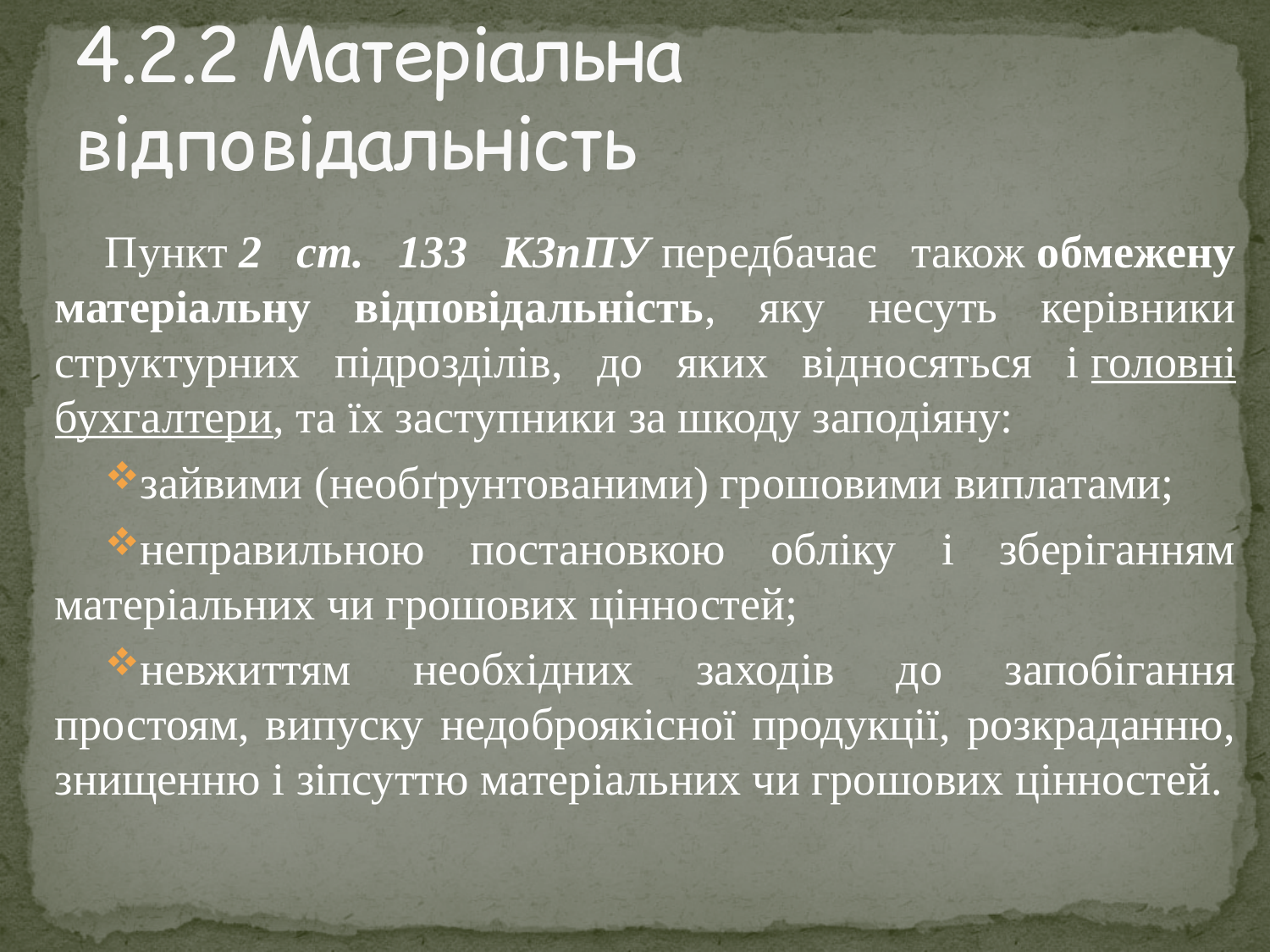

# 4.2.2 Матеріальна відповідальність
Пункт 2 ст. 133 КЗпПУ передбачає також обмежену матеріальну відповідальність, яку несуть керівники структурних підрозділів, до яких відносяться і головні бухгалтери, та їх заступники за шкоду заподіяну:
зайвими (необґрунтованими) грошовими виплатами;
неправильною постановкою обліку і зберіганням матеріальних чи грошових цінностей;
невжиттям необхідних заходів до запобігання простоям, випуску недоброякісної продукції, розкраданню, знищенню і зіпсуттю матеріальних чи грошових цінностей.